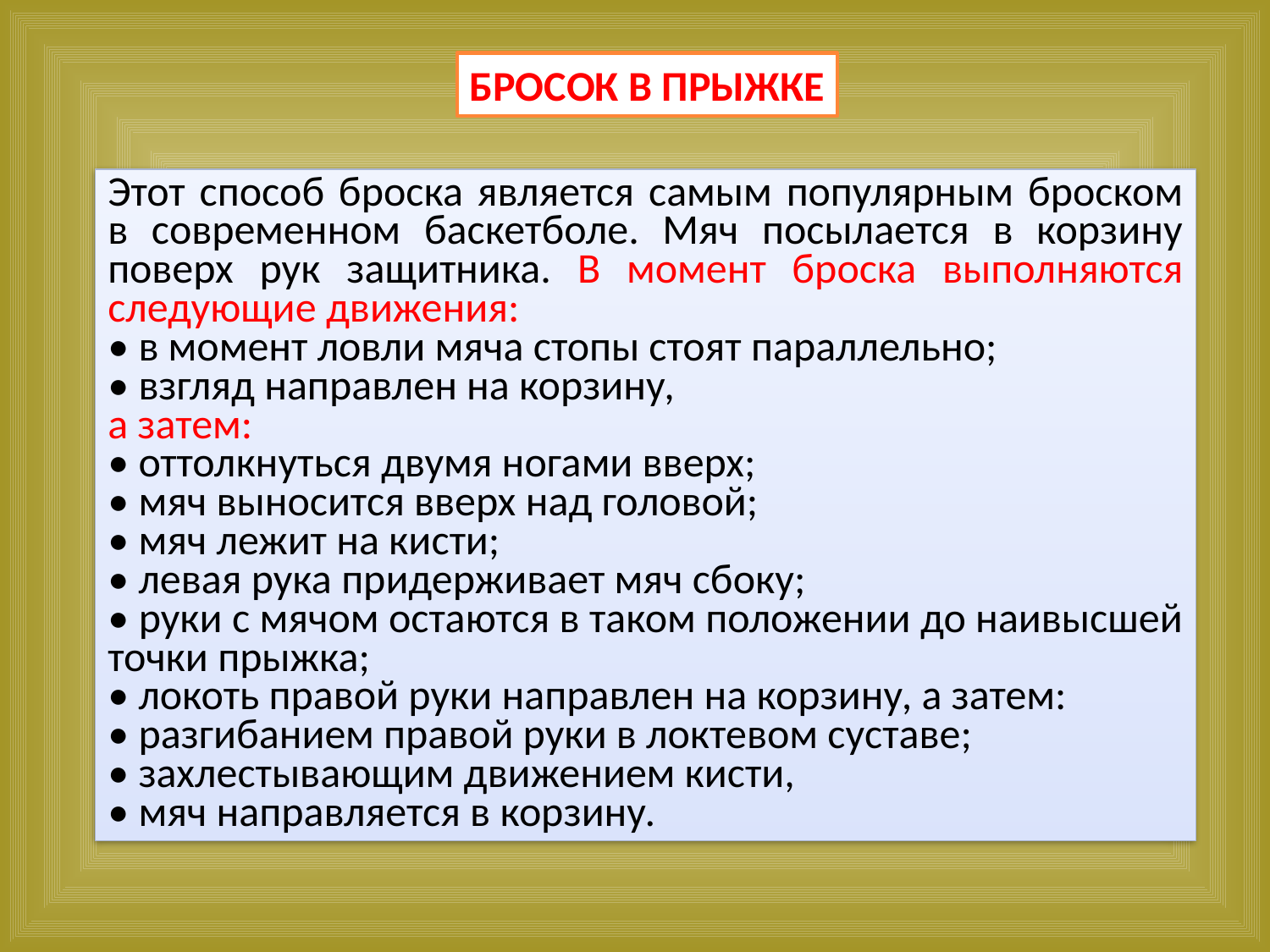

БРОСОК В ПРЫЖКЕ
Этот способ броска является самым популярным броском в современном баскетболе. Мяч посылается в корзину поверх рук защитника. В момент броска выполняются следующие движения:
• в момент ловли мяча стопы стоят параллельно;
• взгляд направлен на корзину,
а затем:
• оттолкнуться двумя ногами вверх;
• мяч выносится вверх над головой;
• мяч лежит на кисти;
• левая рука придерживает мяч сбоку;
• руки с мячом остаются в таком положении до наивысшей точки прыжка;
• локоть правой руки направлен на корзину, а затем:
• разгибанием правой руки в локтевом суставе;
• захлестывающим движением кисти,
• мяч направляется в корзину.